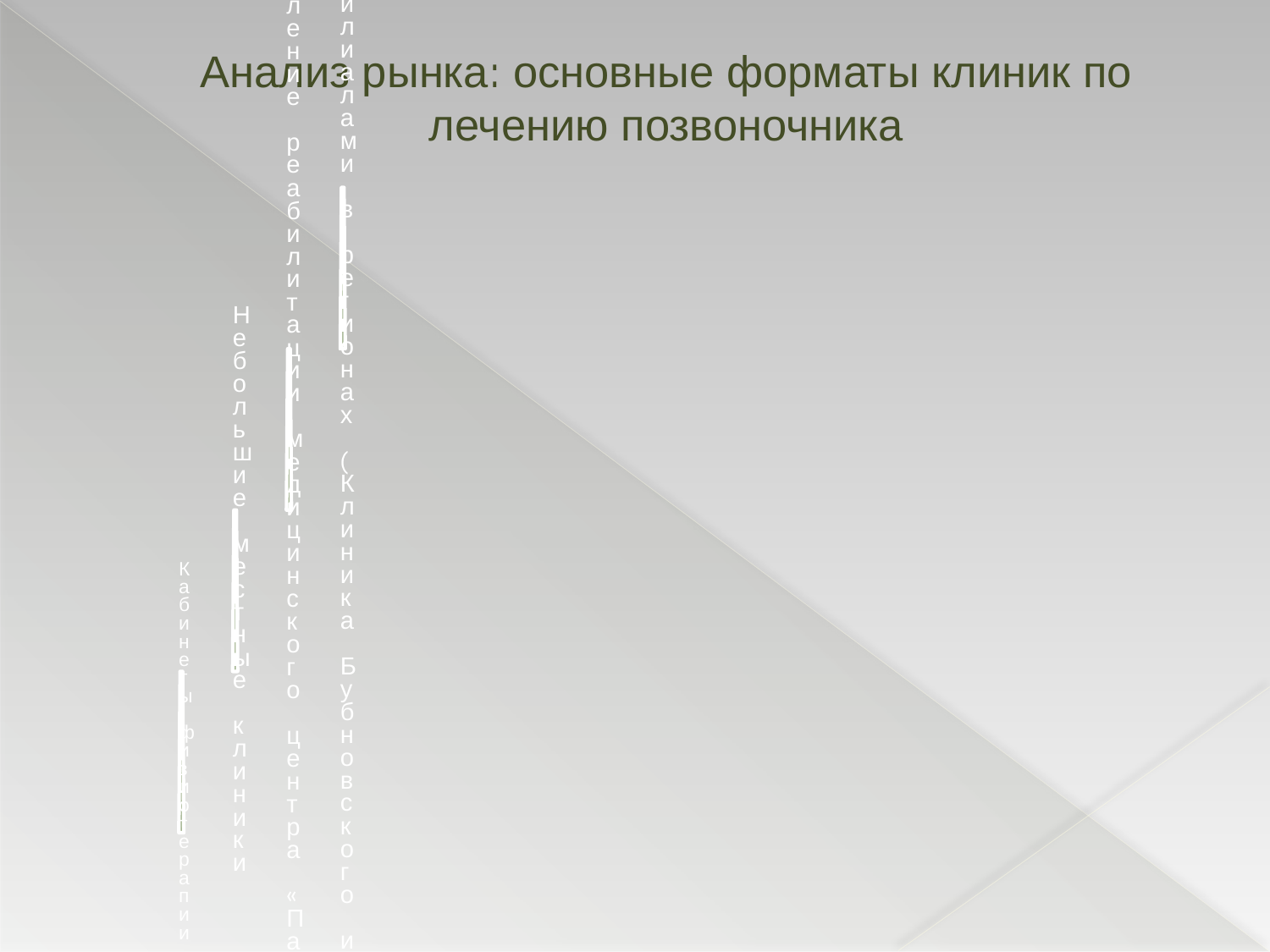

# Анализ рынка: основные форматы клиник по лечению позвоночника
Кабинеты
физиотерапии